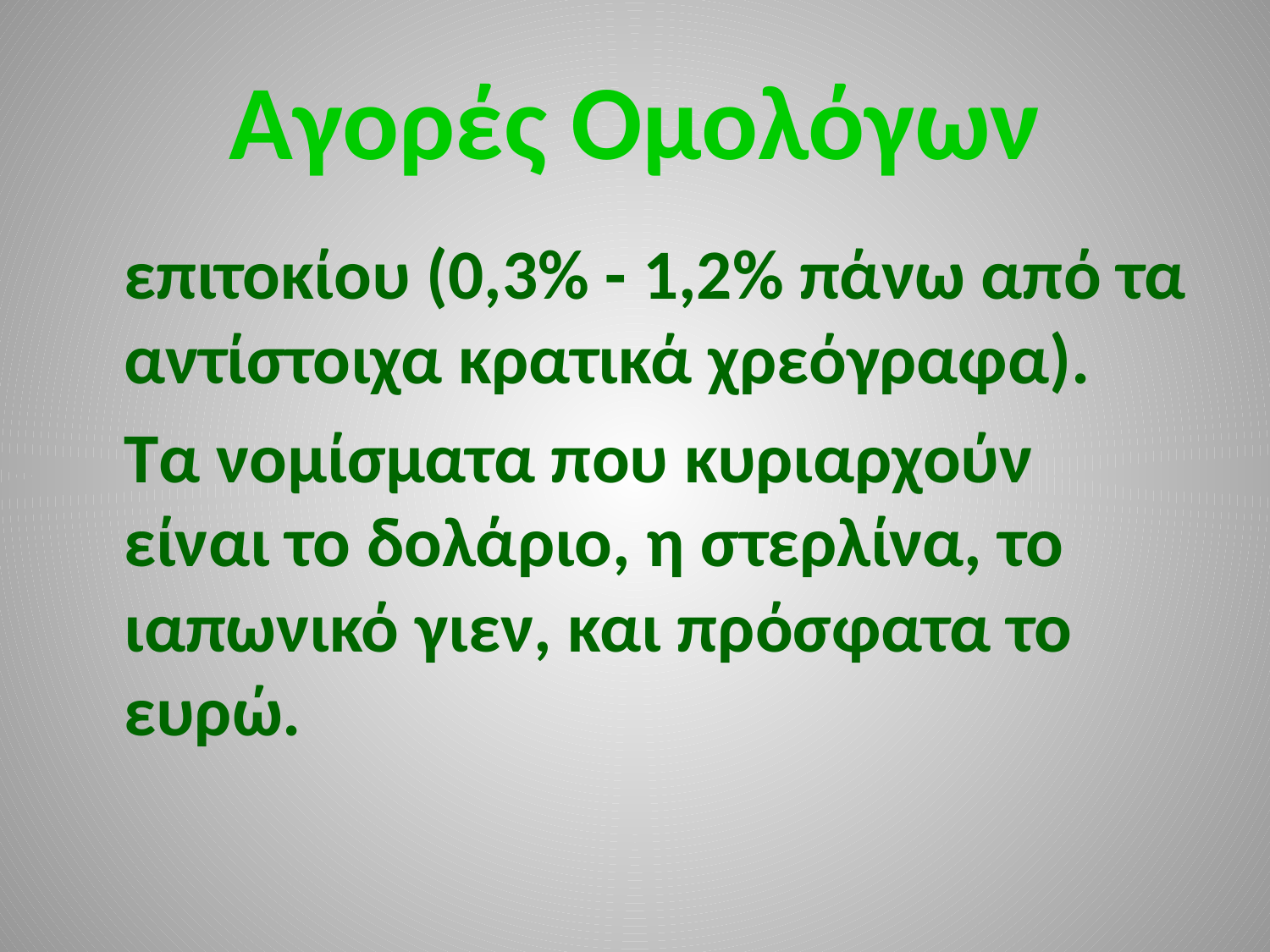

# Αγορές Ομολόγων
   επιτοκίου (0,3% - 1,2% πάνω από τα αντίστοιχα κρατικά χρεόγραφα).
   Τα νομίσματα που κυριαρχούν είναι το δολάριο, η στερλίνα, το ιαπωνικό γιεν, και πρόσφατα το ευρώ.